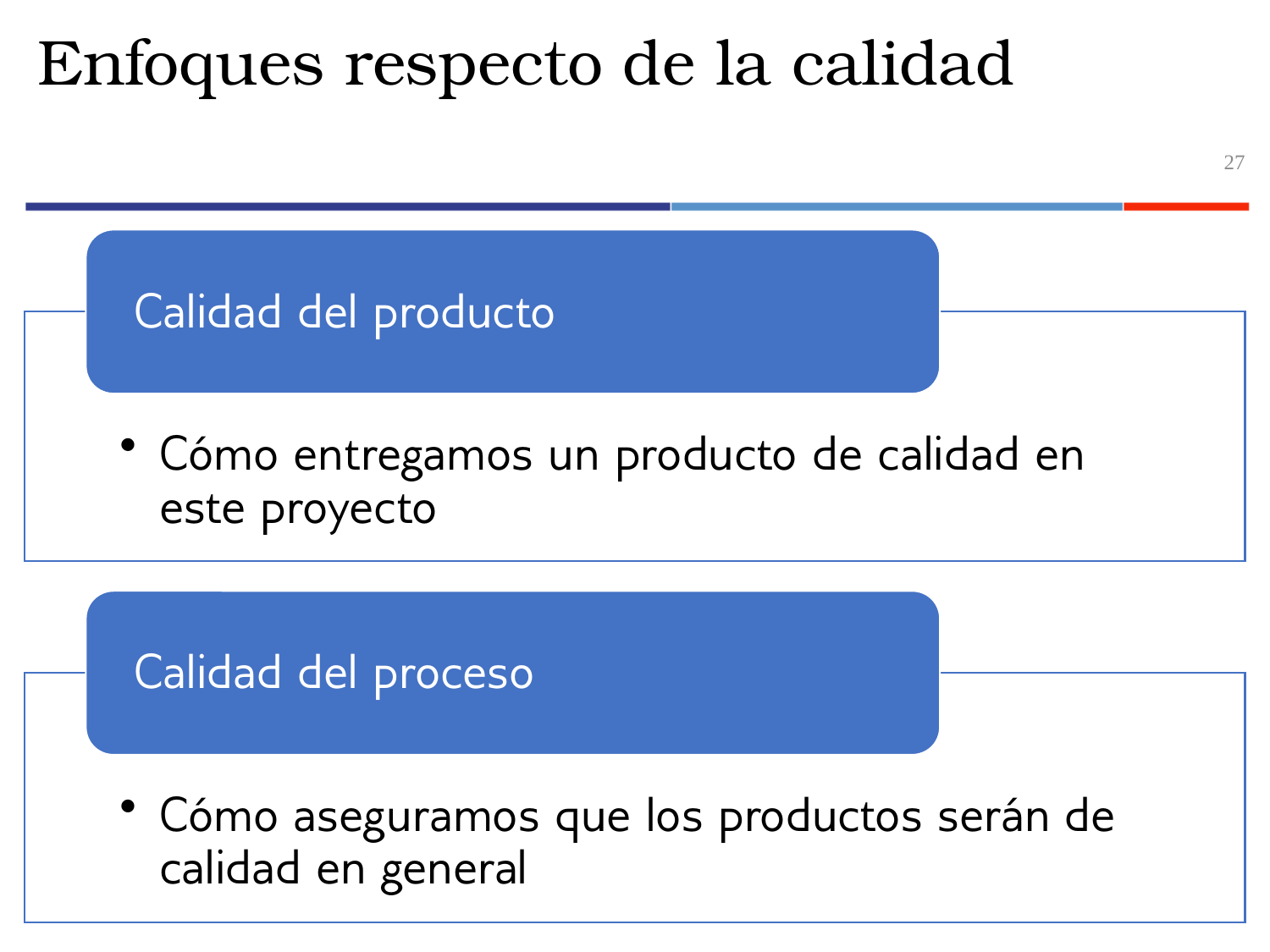

# Enfoques respecto de la calidad
27
Cómo entregamos un producto de calidad en este proyecto
Calidad del producto
Cómo aseguramos que los productos serán de calidad en general
Calidad del proceso